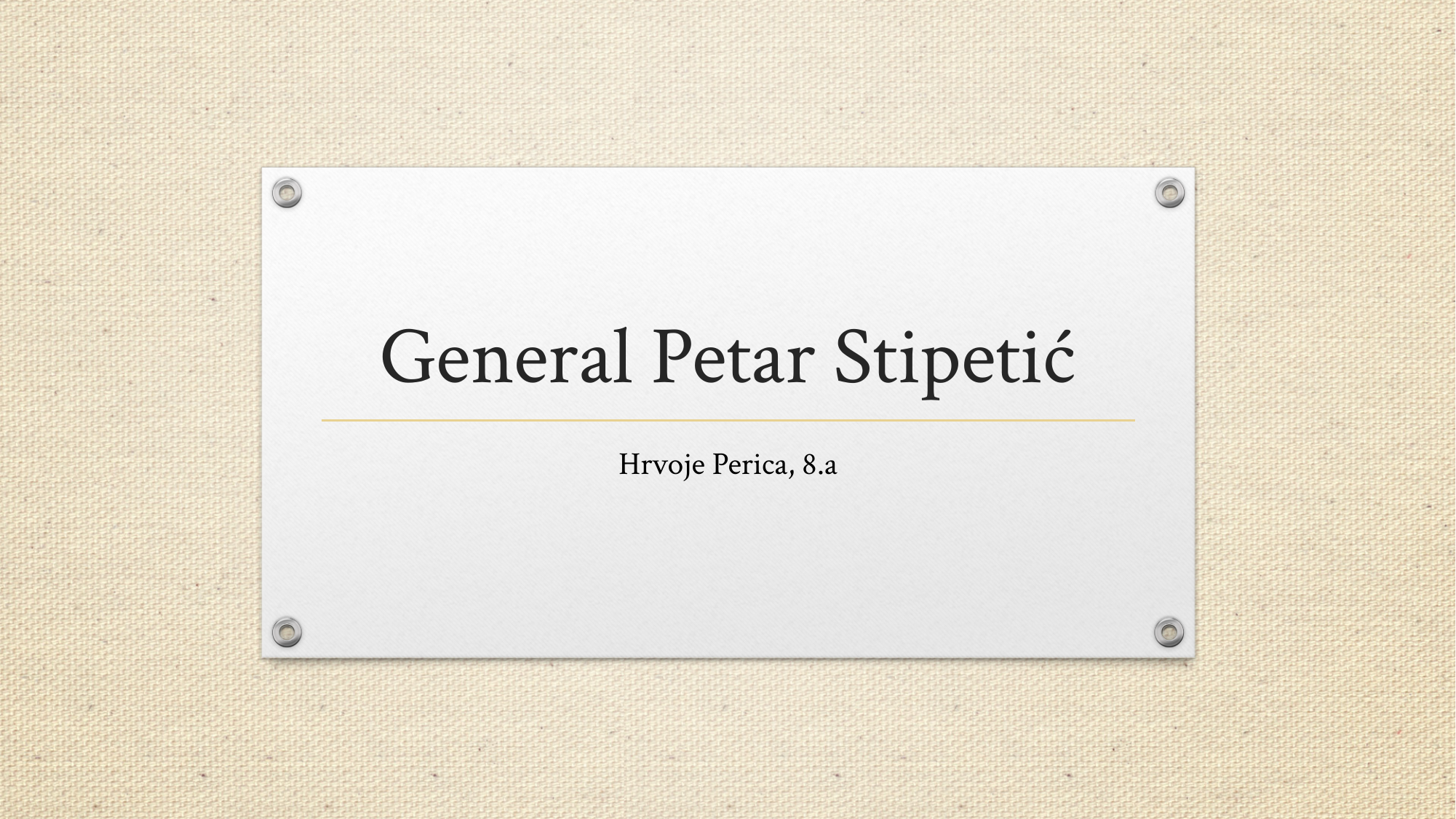

# General Petar Stipetić
Hrvoje Perica, 8.a